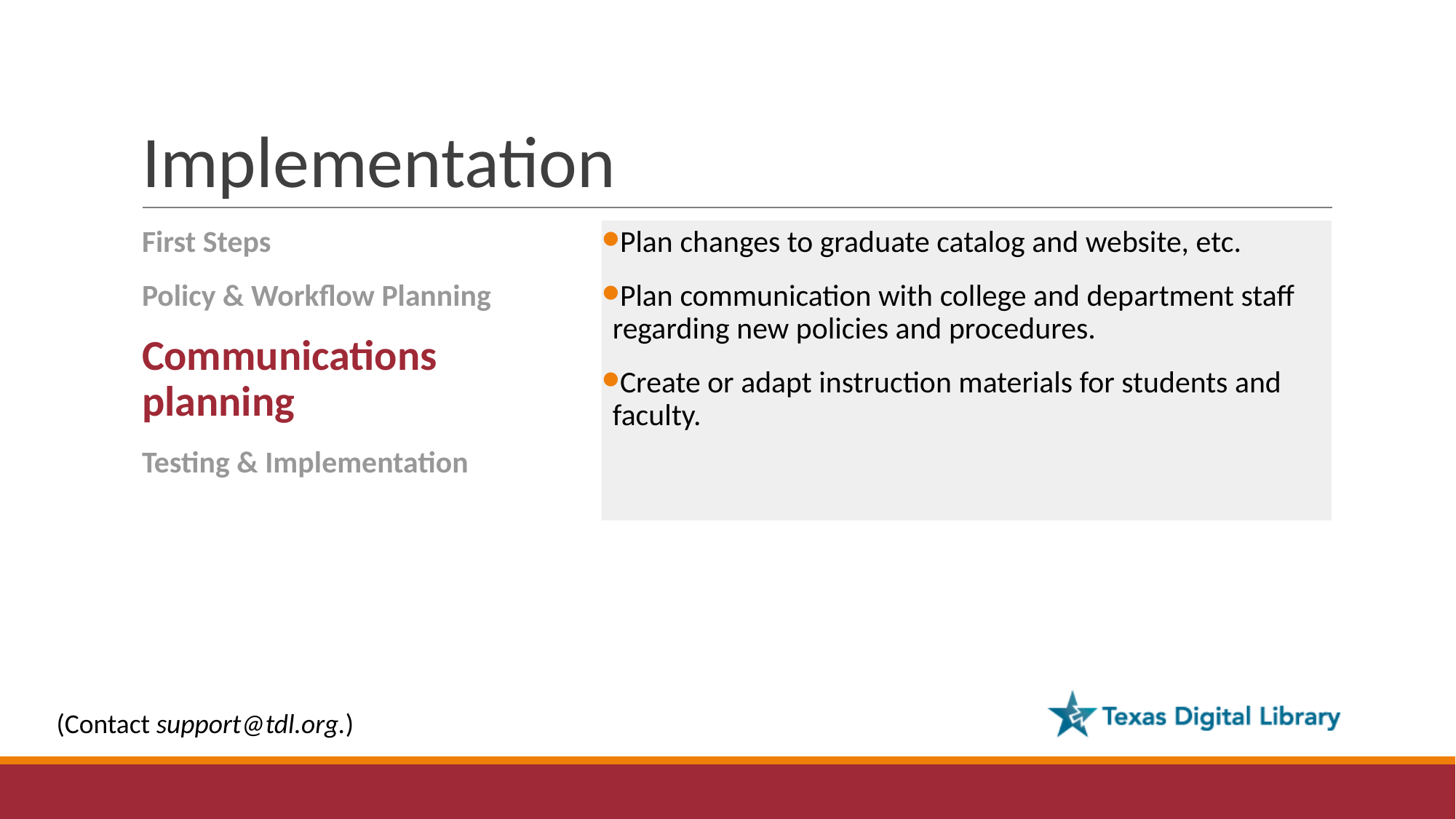

# Implementation
Plan changes to graduate catalog and website, etc.
Plan communication with college and department staff regarding new policies and procedures.
Create or adapt instruction materials for students and faculty.
First Steps
Policy & Workflow Planning
Communications planning
Testing & Implementation
(Contact support@tdl.org.)